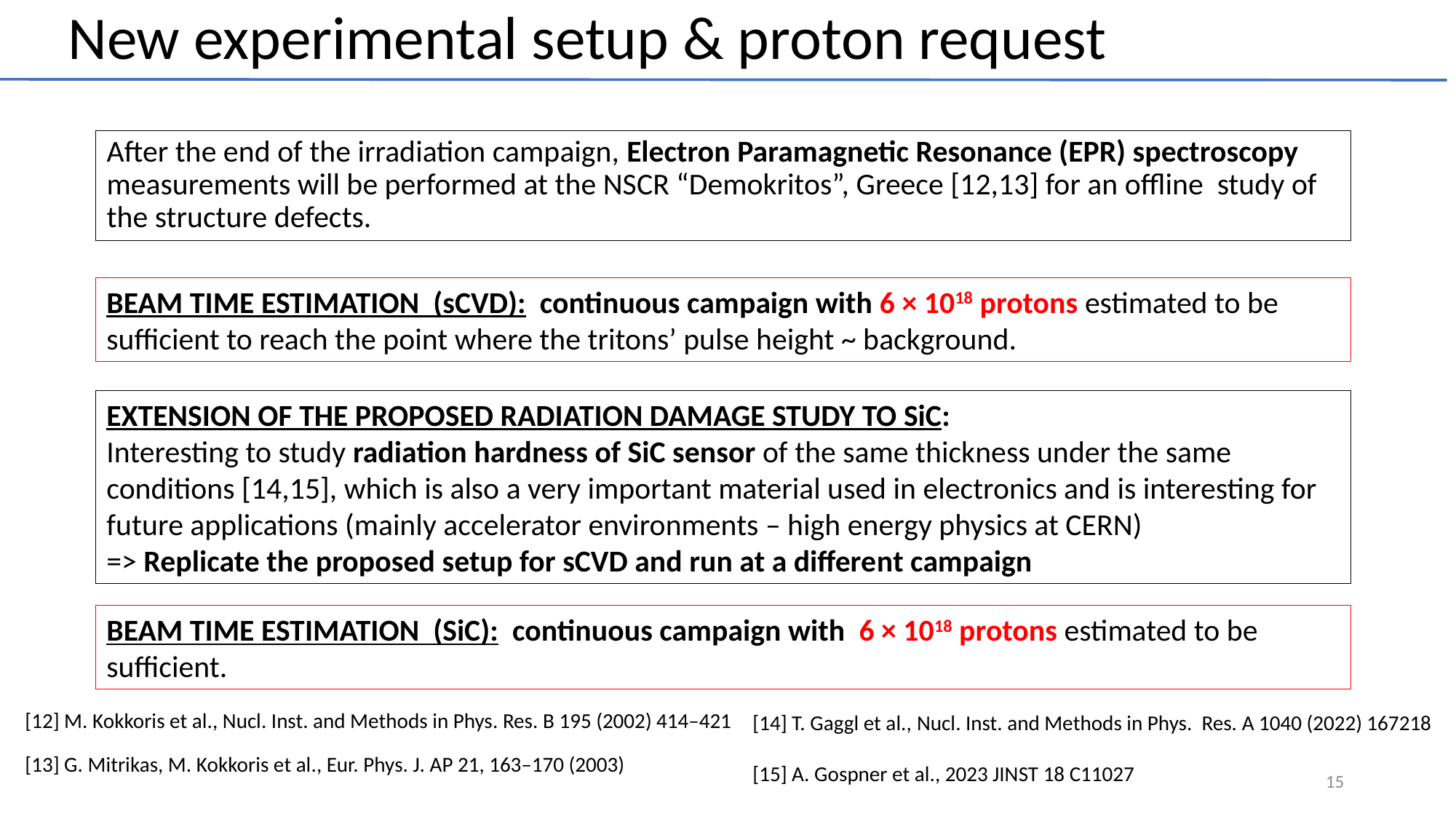

New experimental setup & proton request

After the end of the irradiation campaign, Electron Paramagnetic Resonance (EPR) spectroscopy  measurements will be performed at the NSCR “Demokritos”, Greece [12,13] for an offline  study of the structure defects.

BEAM TIME ESTIMATION  (sCVD):  continuous campaign with 6 × 1018 protons estimated to be sufficient to reach the point where the tritons’ pulse height ~ background.
EXTENSION OF THE PROPOSED RADIATION DAMAGE STUDY TO SiC:
Interesting to study radiation hardness of SiC sensor of the same thickness under the same conditions [14,15], which is also a very important material used in electronics and is interesting for future applications (mainly accelerator environments – high energy physics at CERN)
=> Replicate the proposed setup for sCVD and run at a different campaign
BEAM TIME ESTIMATION  (SiC):  continuous campaign with  6 × 1018 protons estimated to be sufficient.
[12] M. Kokkoris et al., Nucl. Inst. and Methods in Phys. Res. B 195 (2002) 414–421
[13] G. Mitrikas, M. Kokkoris et al., Eur. Phys. J. AP 21, 163–170 (2003)
[14] T. Gaggl et al., Nucl. Inst. and Methods in Phys.  Res. A 1040 (2022) 167218

[15] A. Gospner et al., 2023 JINST 18 C11027

15